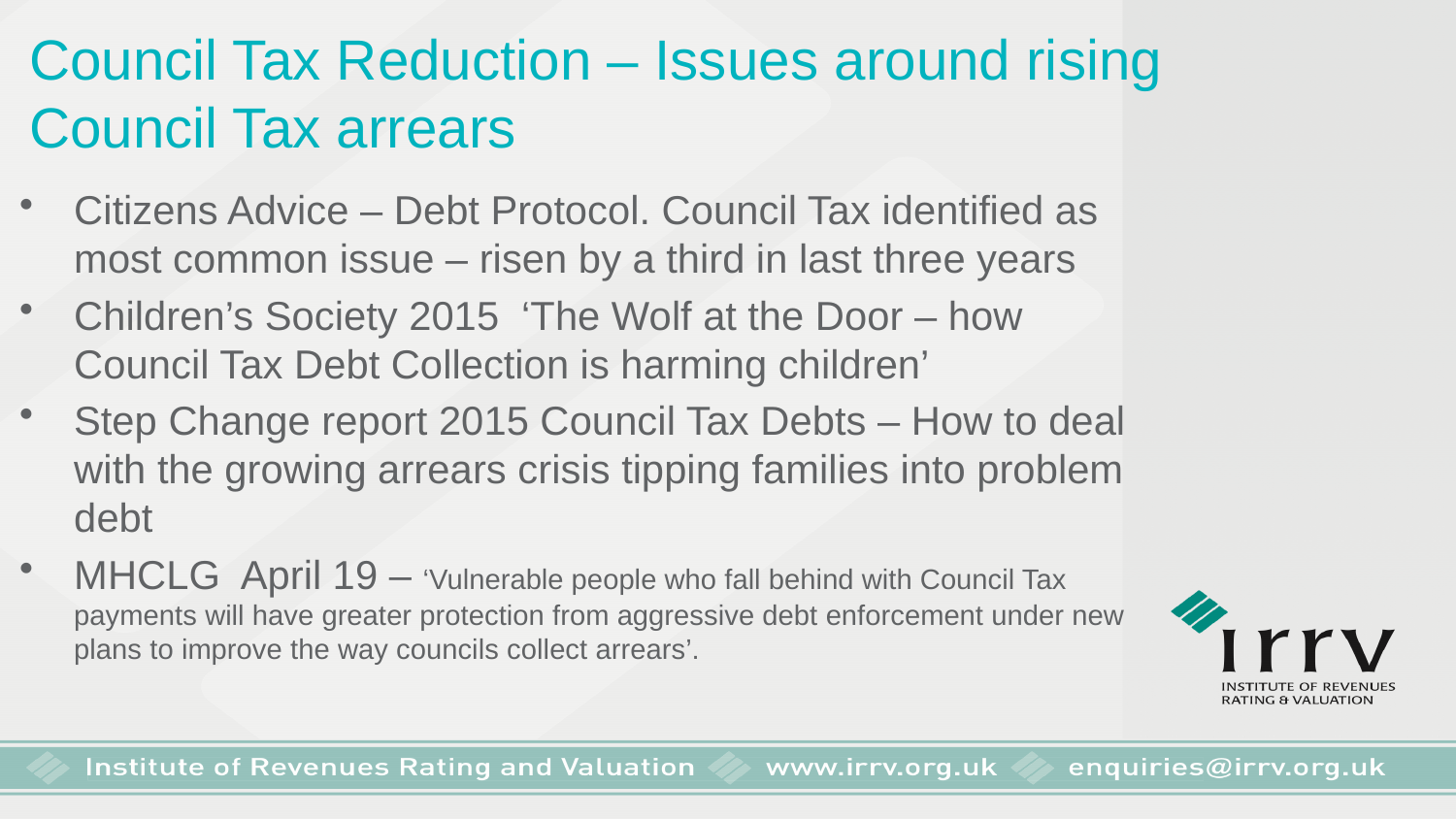

Council Tax Reduction – Issues around rising Council Tax arrears
Citizens Advice – Debt Protocol. Council Tax identified as most common issue – risen by a third in last three years
Children’s Society 2015  ‘The Wolf at the Door – how Council Tax Debt Collection is harming children’
Step Change report 2015 Council Tax Debts – How to deal with the growing arrears crisis tipping families into problem debt
MHCLG  April 19 – ‘Vulnerable people who fall behind with Council Tax payments will have greater protection from aggressive debt enforcement under new plans to improve the way councils collect arrears’.